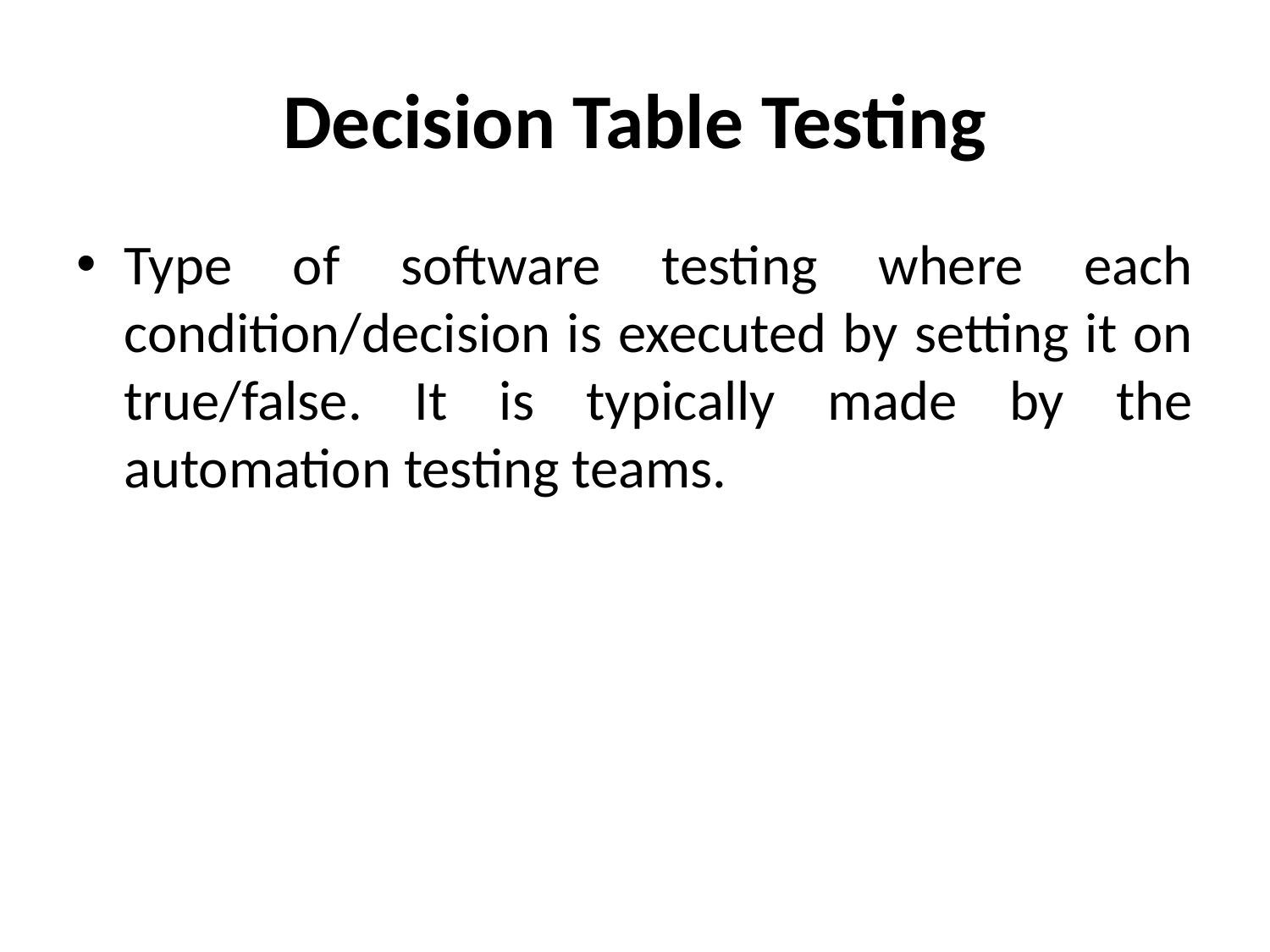

# Decision Table Testing
Type of software testing where each condition/decision is executed by setting it on true/false. It is typically made by the automation testing teams.